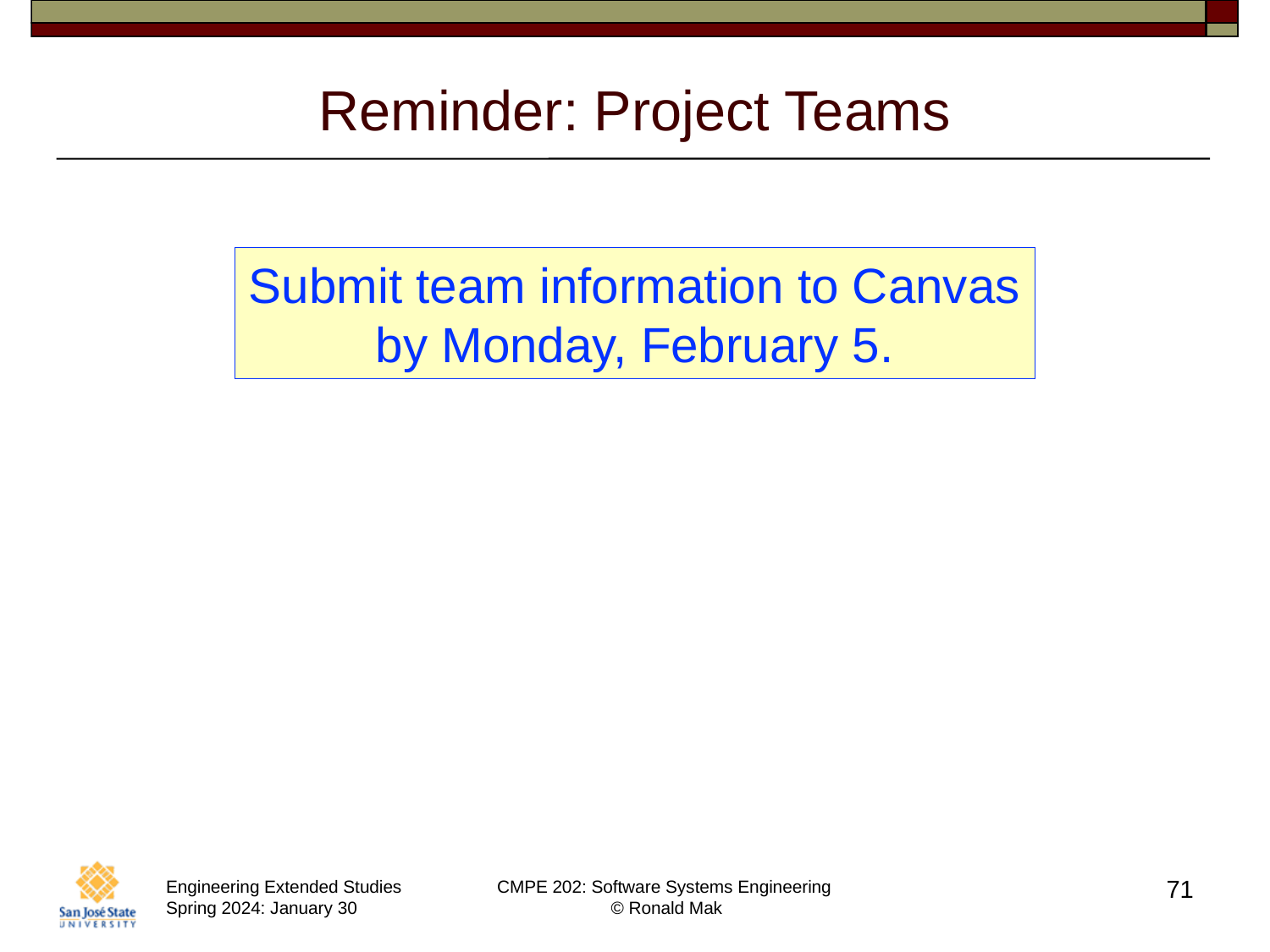

# Reminder: Project Teams
Submit team information to Canvas by Monday, February 5.
71